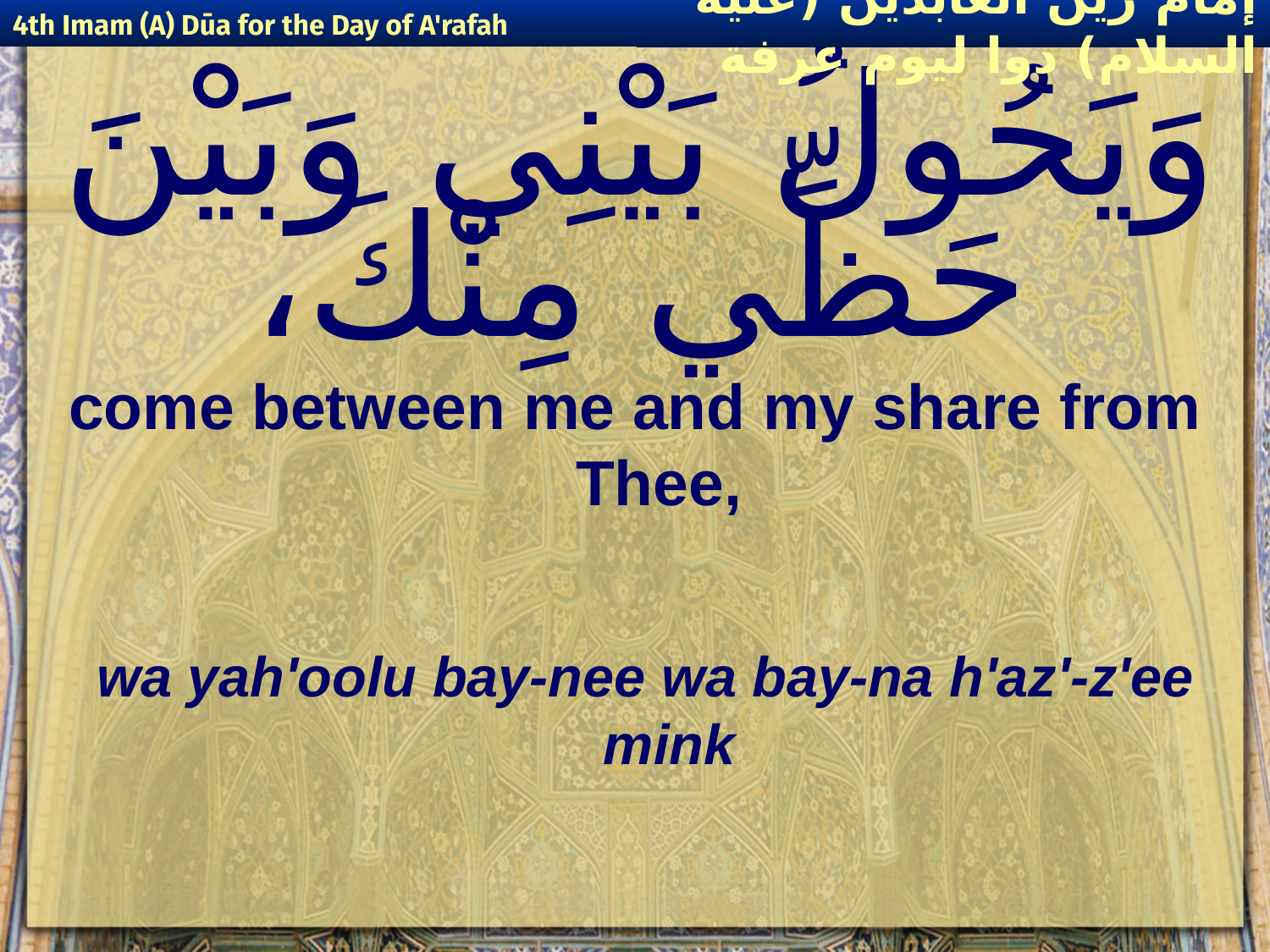

4th Imam (A) Dūa for the Day of A'rafah
إمام زين العابدين (عليه السلام) دوا ليوم عرفة
# وَيَحُولُ بَيْنِي وَبَيْنَ حَظِّي مِنْكَ،
come between me and my share from Thee,
wa yah'oolu bay-nee wa bay-na h'az'-z'ee mink